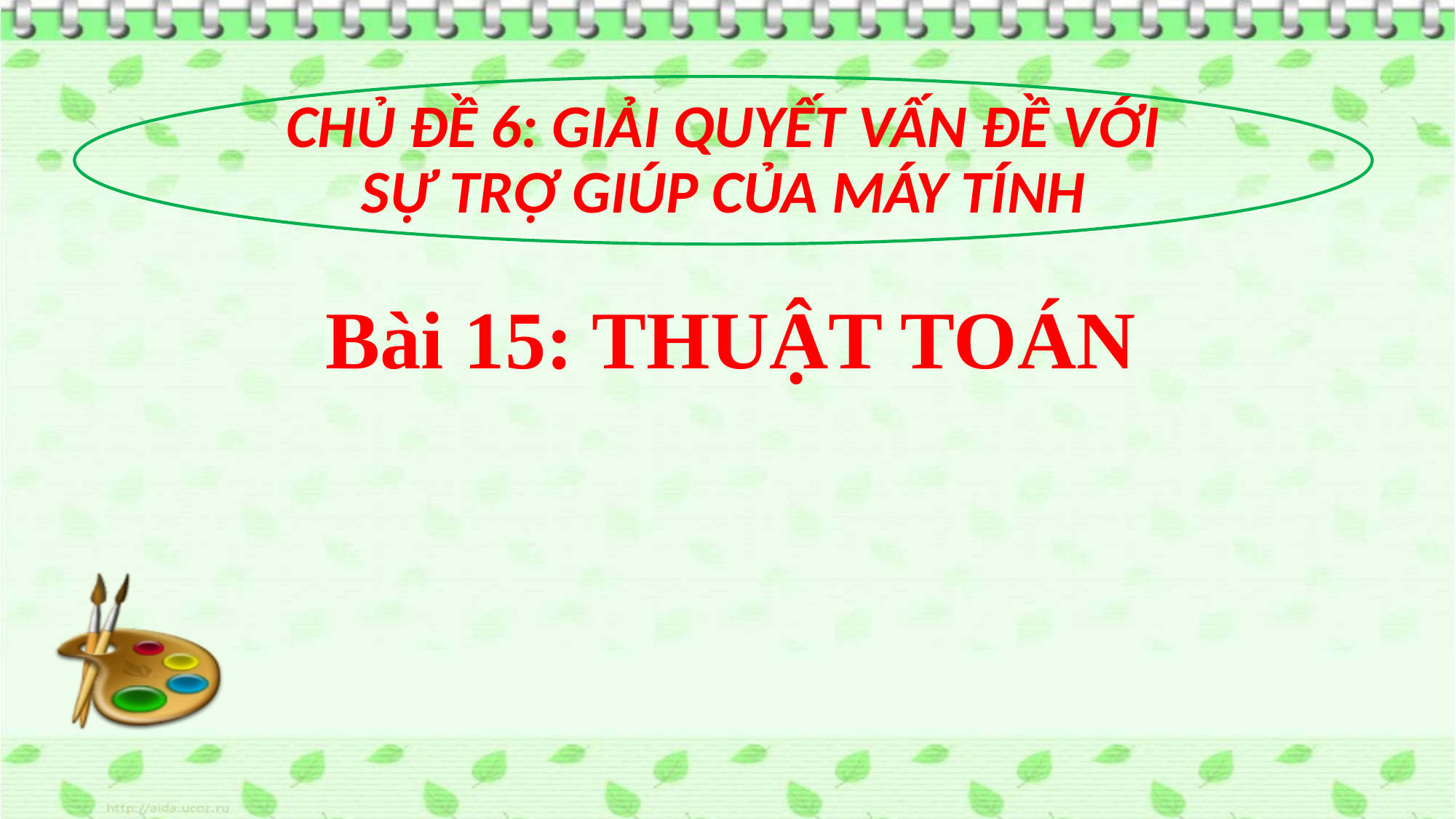

CHỦ ĐỀ 6: GIẢI QUYẾT VẤN ĐỀ VỚI SỰ TRỢ GIÚP CỦA MÁY TÍNH
Bài 15: THUẬT TOÁN